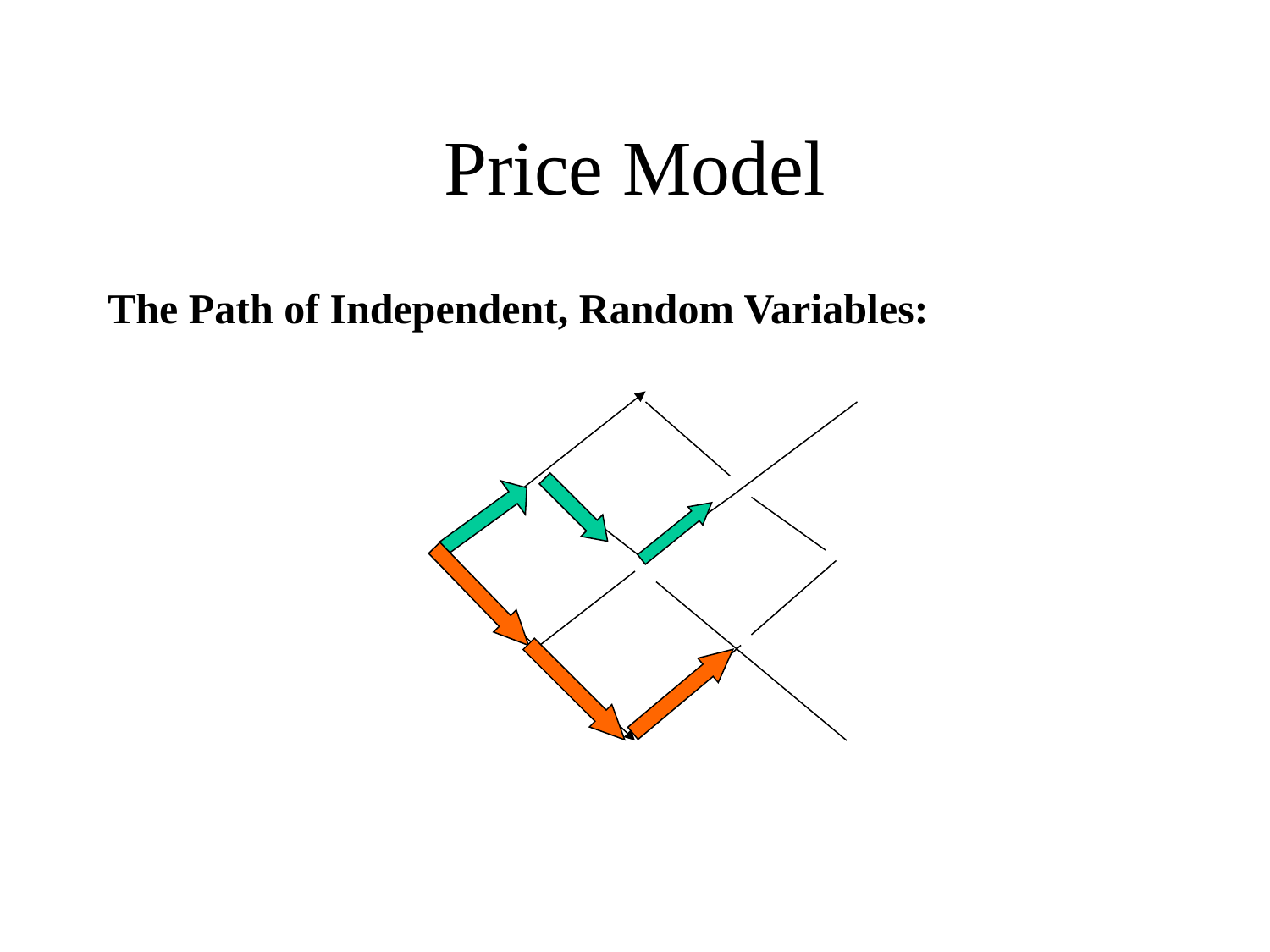

# Price Model
The Path of Independent, Random Variables: